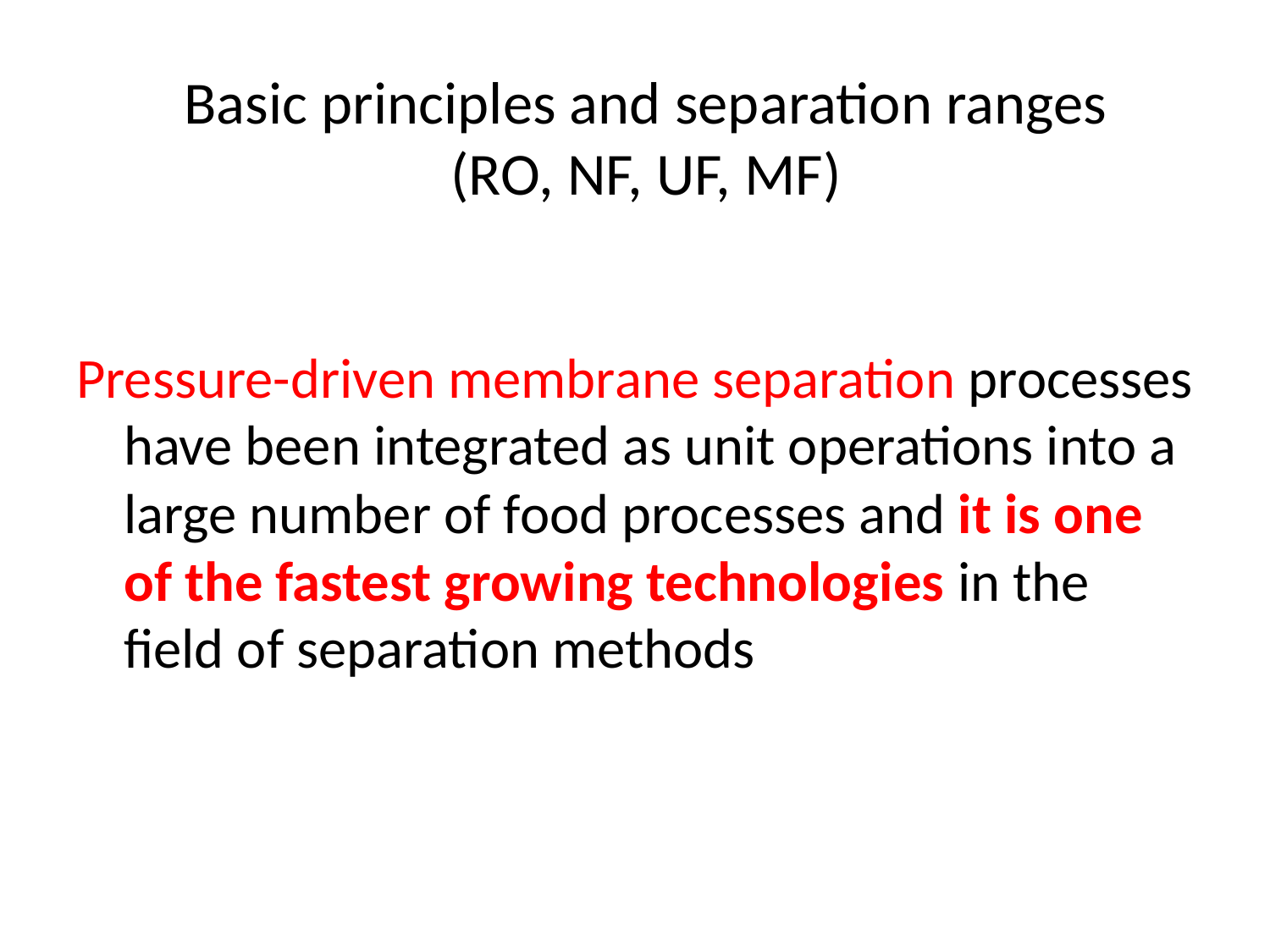

# Basic principles and separation ranges (RO, NF, UF, MF)

Pressure-driven membrane separation processes have been integrated as unit operations into a large number of food processes and it is one of the fastest growing technologies in the field of separation methods